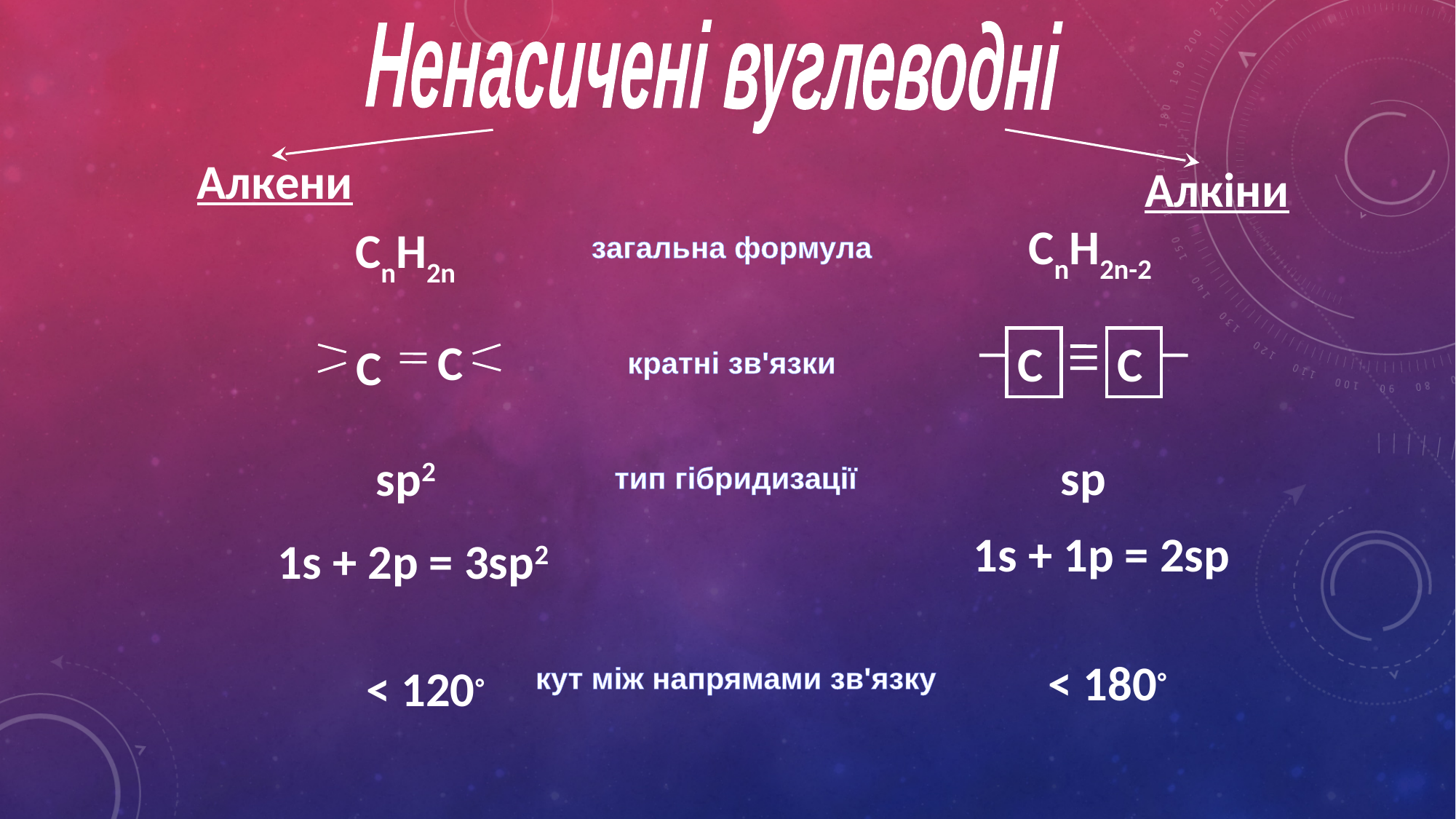

Ненасичені вуглеводні

Алкени
Алкіни
CnH2n-2
CnH2n
загальна формула
кратні зв'язки
тип гібридизації

кут між напрямами зв'язку

С
С

С
С

sp
sp2
1s + 1p = 2sp
1s + 2p = 3sp2
< 180◦
< 120◦